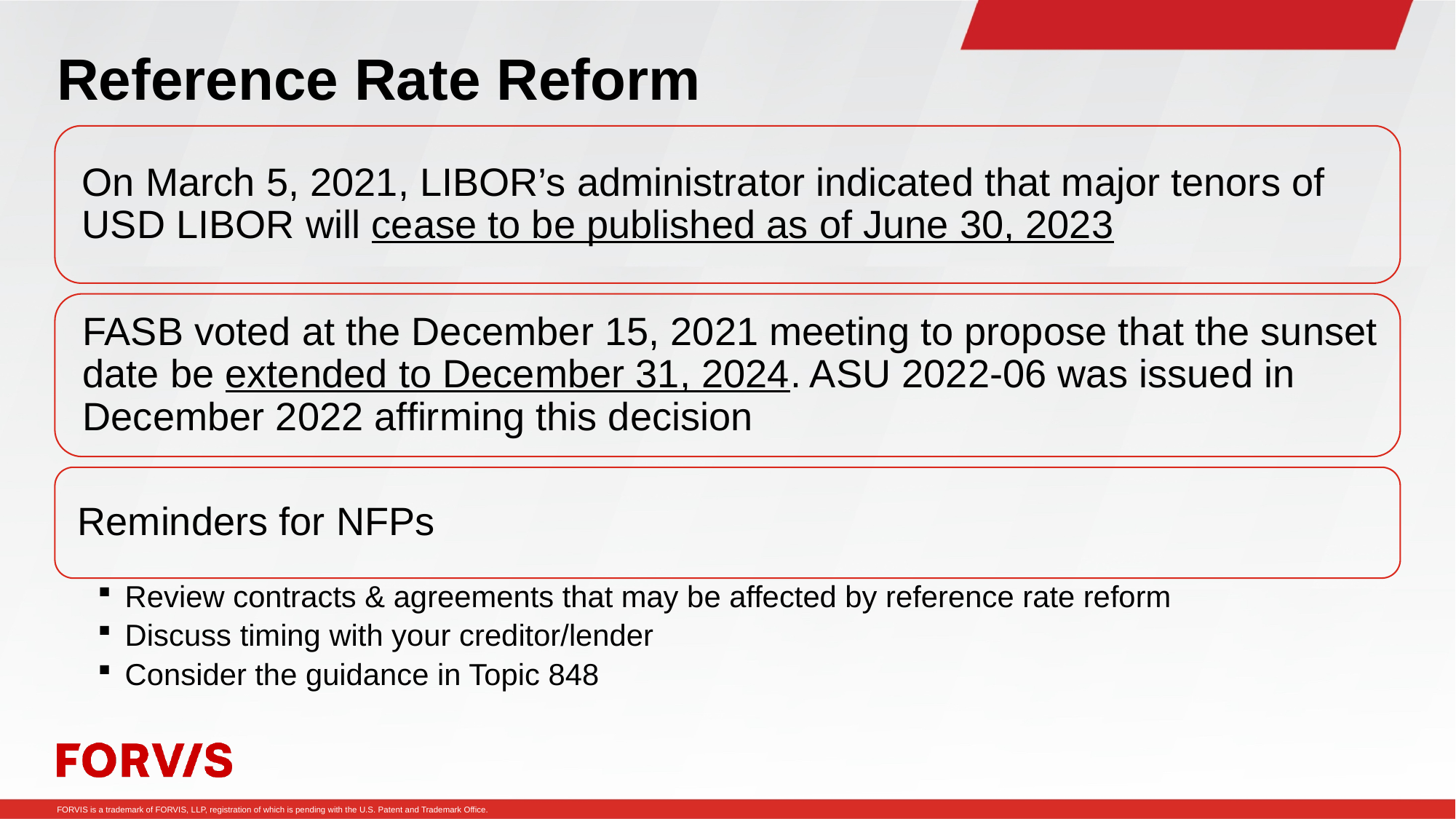

# Reference Rate Reform
On March 5, 2021, LIBOR’s administrator indicated that major tenors of USD LIBOR will cease to be published as of June 30, 2023
FASB voted at the December 15, 2021 meeting to propose that the sunset date be extended to December 31, 2024. ASU 2022-06 was issued in December 2022 affirming this decision
Reminders for NFPs
Review contracts & agreements that may be affected by reference rate reform
Discuss timing with your creditor/lender
Consider the guidance in Topic 848